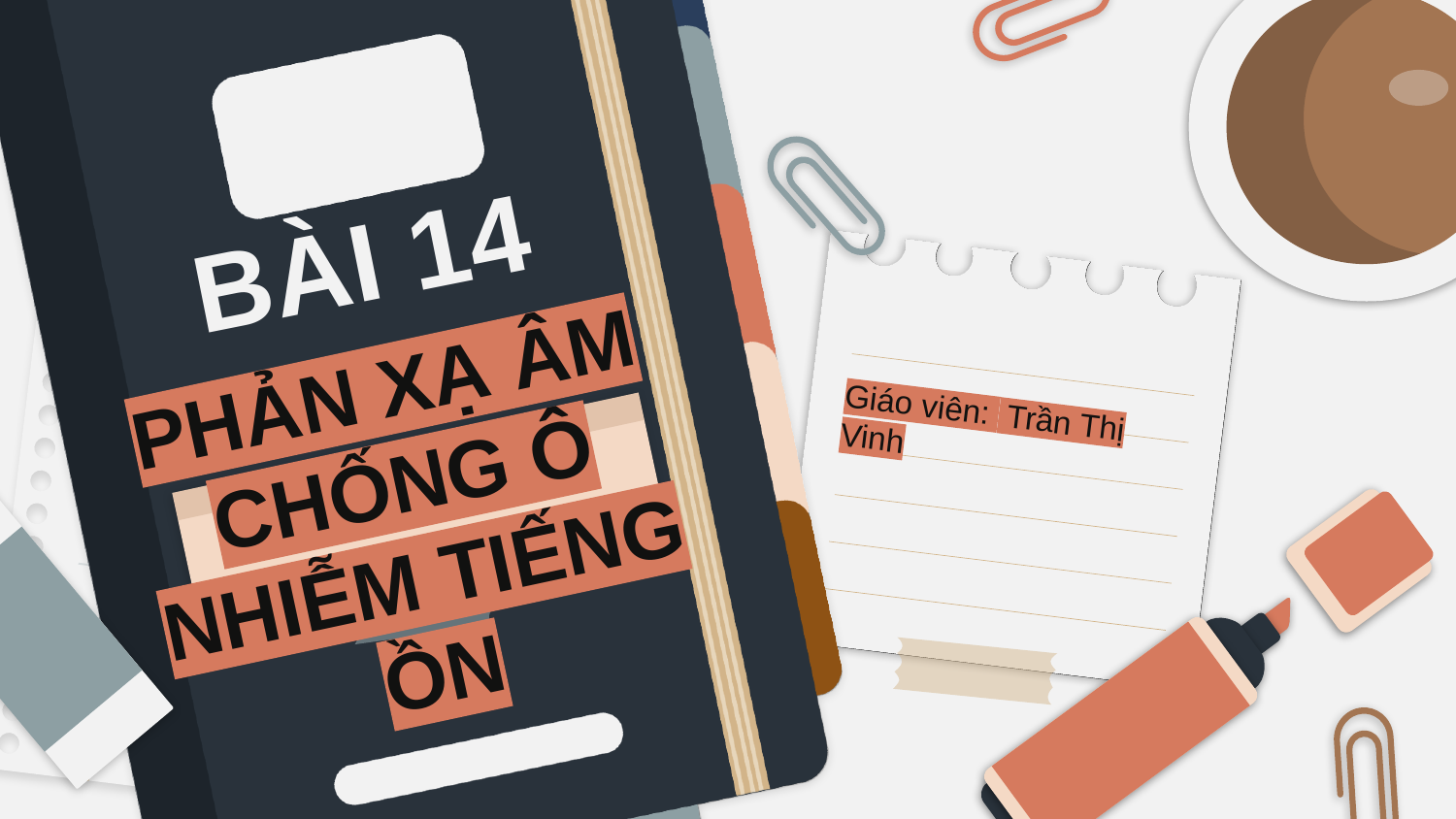

# BÀI 14
Giáo viên:  Trần Thị Vinh
PHẢN XẠ ÂM
CHỐNG Ô NHIỄM TIẾNG ỒN